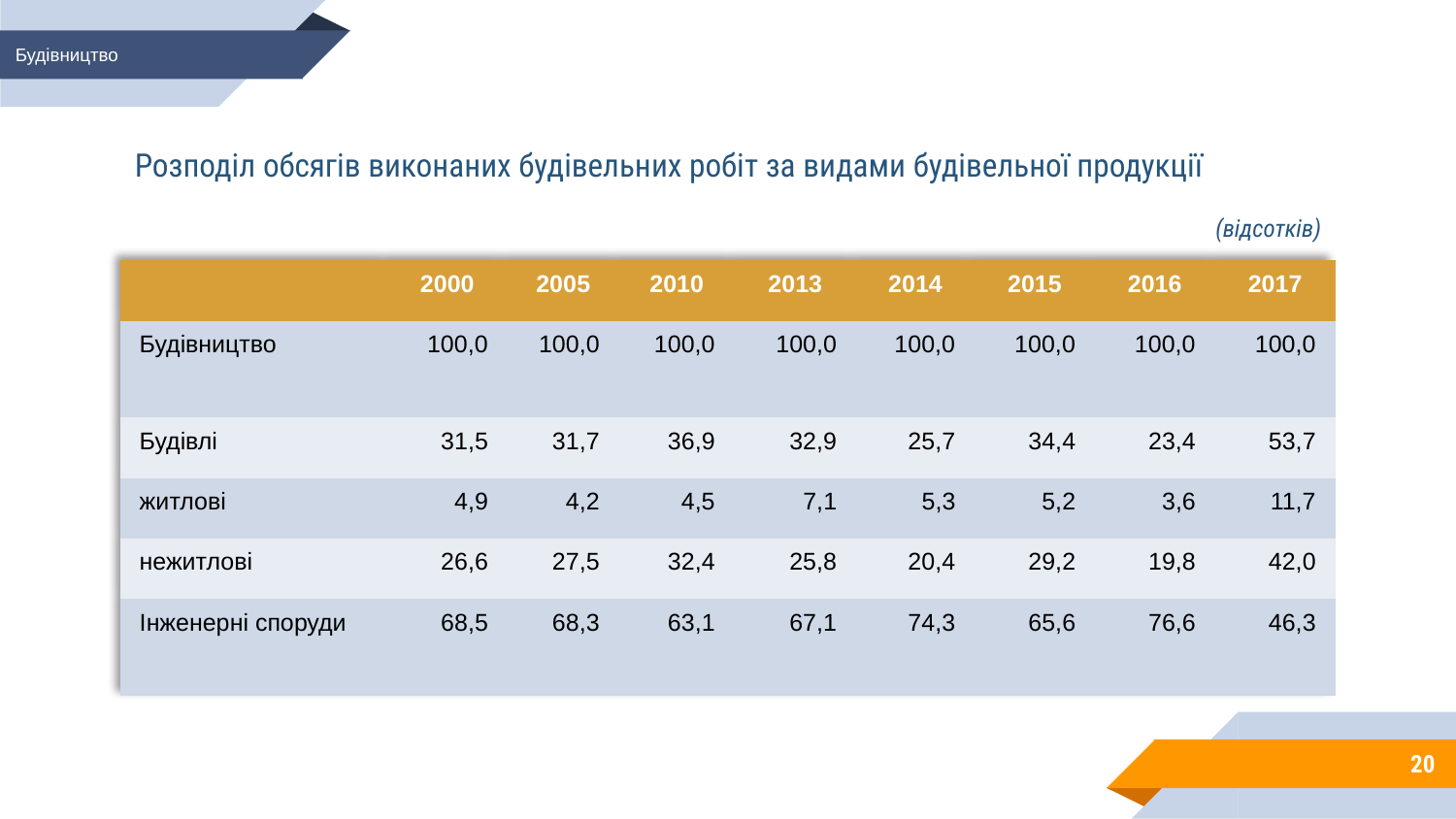

Будівництво
Розподіл обсягів виконаних будівельних робіт за видами будівельної продукції

(відсотків)
|  | 2000 | 2005 | 2010 | 2013 | 2014 | 2015 | 2016 | 2017 |
| --- | --- | --- | --- | --- | --- | --- | --- | --- |
| Будівництво | 100,0 | 100,0 | 100,0 | 100,0 | 100,0 | 100,0 | 100,0 | 100,0 |
| Будівлі | 31,5 | 31,7 | 36,9 | 32,9 | 25,7 | 34,4 | 23,4 | 53,7 |
| житлові | 4,9 | 4,2 | 4,5 | 7,1 | 5,3 | 5,2 | 3,6 | 11,7 |
| нежитлові | 26,6 | 27,5 | 32,4 | 25,8 | 20,4 | 29,2 | 19,8 | 42,0 |
| Інженерні споруди | 68,5 | 68,3 | 63,1 | 67,1 | 74,3 | 65,6 | 76,6 | 46,3 |
20